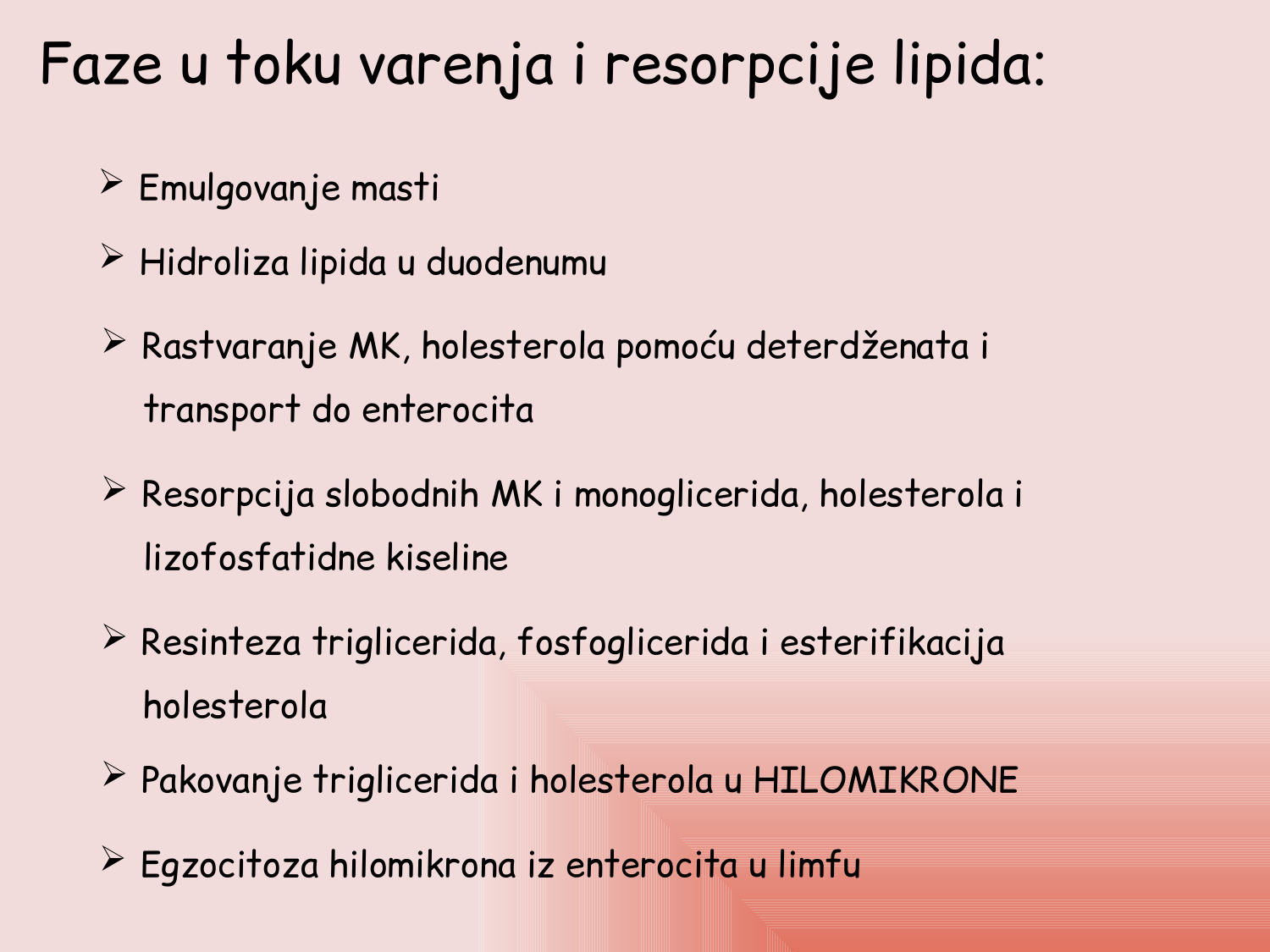

Faze u toku varenja i resorpcije lipida:
 Emulgovanje masti
 Hidroliza lipida u duodenumu
 Rastvaranje MK, holesterola pomoću deterdženata i
    transport do enterocita
 Resorpcija slobodnih MK i monoglicerida, holesterola i
    lizofosfatidne kiseline
 Resinteza triglicerida, fosfoglicerida i esterifikacija
    holesterola
 Pakovanje triglicerida i holesterola u HILOMIKRONE
 Egzocitoza hilomikrona iz enterocita u limfu